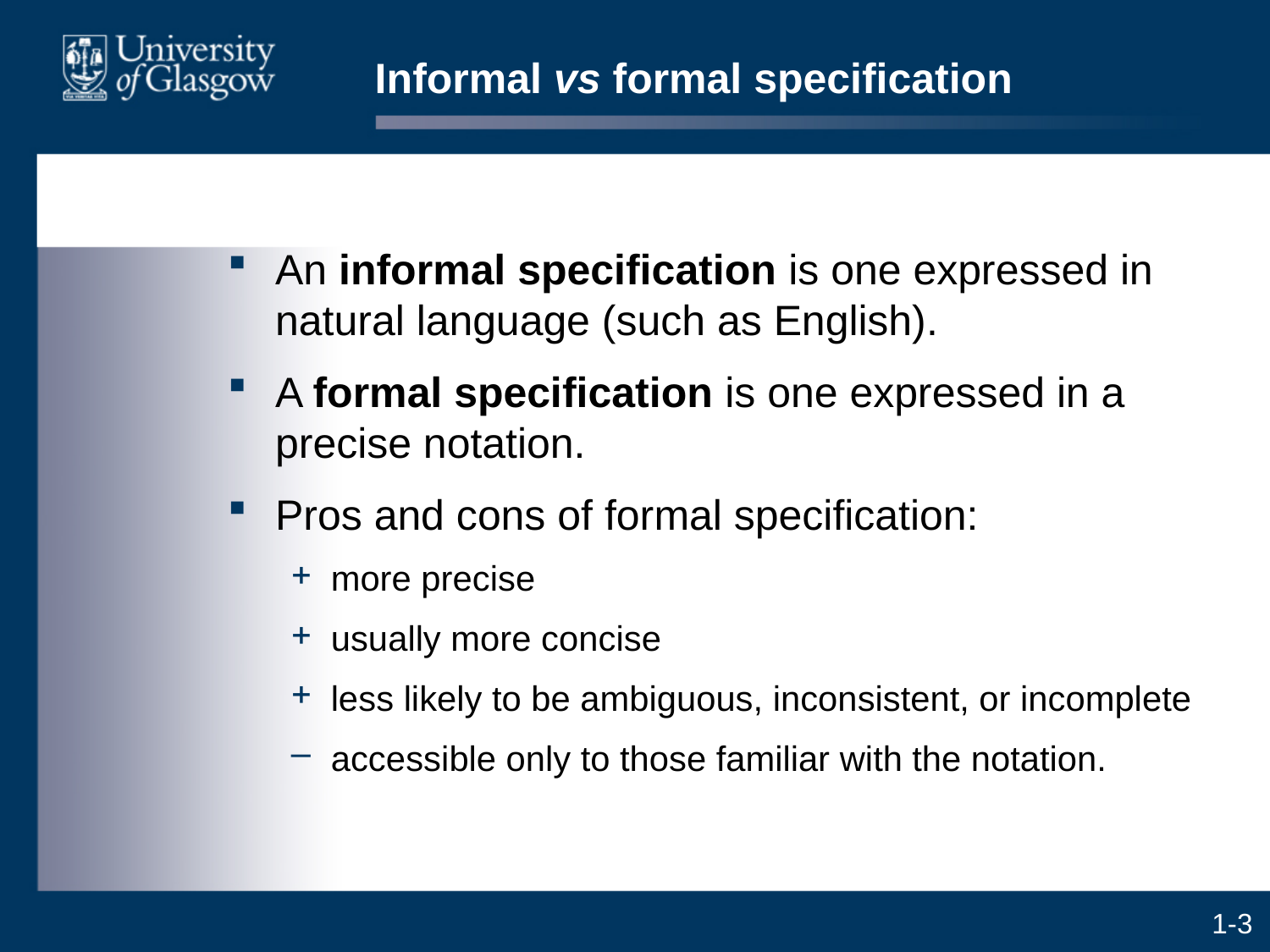

# Informal vs formal specification
An informal specification is one expressed in natural language (such as English).
A formal specification is one expressed in a precise notation.
Pros and cons of formal specification:
more precise
usually more concise
less likely to be ambiguous, inconsistent, or incomplete
accessible only to those familiar with the notation.